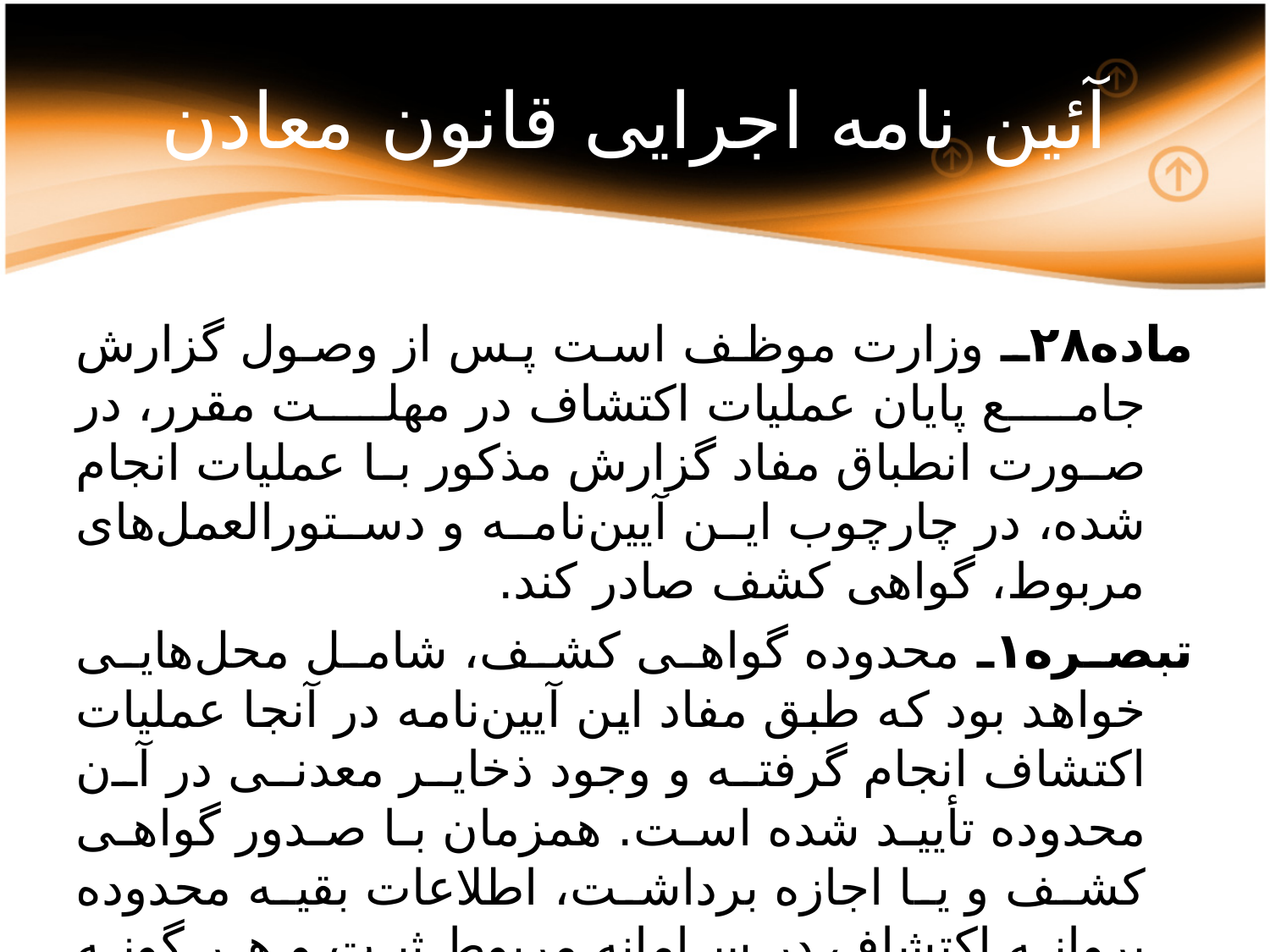

# آئین نامه اجرایی قانون معادن
ماده۲۸ـ وزارت موظف است پس از وصول گزارش جامع پایان عملیات اکتشاف در مهلت مقرر، در صورت انطباق مفاد گزارش مذکور با عملیات انجام شده، در چارچوب این آیین‌نامه و دستورالعمل‌های مربوط، گواهی کشف صادر کند.
تبصره۱ـ محدوده گواهی کشف، شامل محل‌هایی خواهد بود که طبق مفاد این آیین‌نامه در آنجا عملیات اکتشاف انجام گرفته و وجود ذخایر معدنی در آن محدوده تأیید شده است. همزمان با صدور گواهی کشف و یا اجازه برداشت، اطلاعات بقیه محدوده پروانه اکتشاف در سامانه مربوط ثبت و هر گونه اقدام بعدی از طریق دستورالعمل مربوط متناسب با گروه‌بندی مواد معدنی خواهد بود.